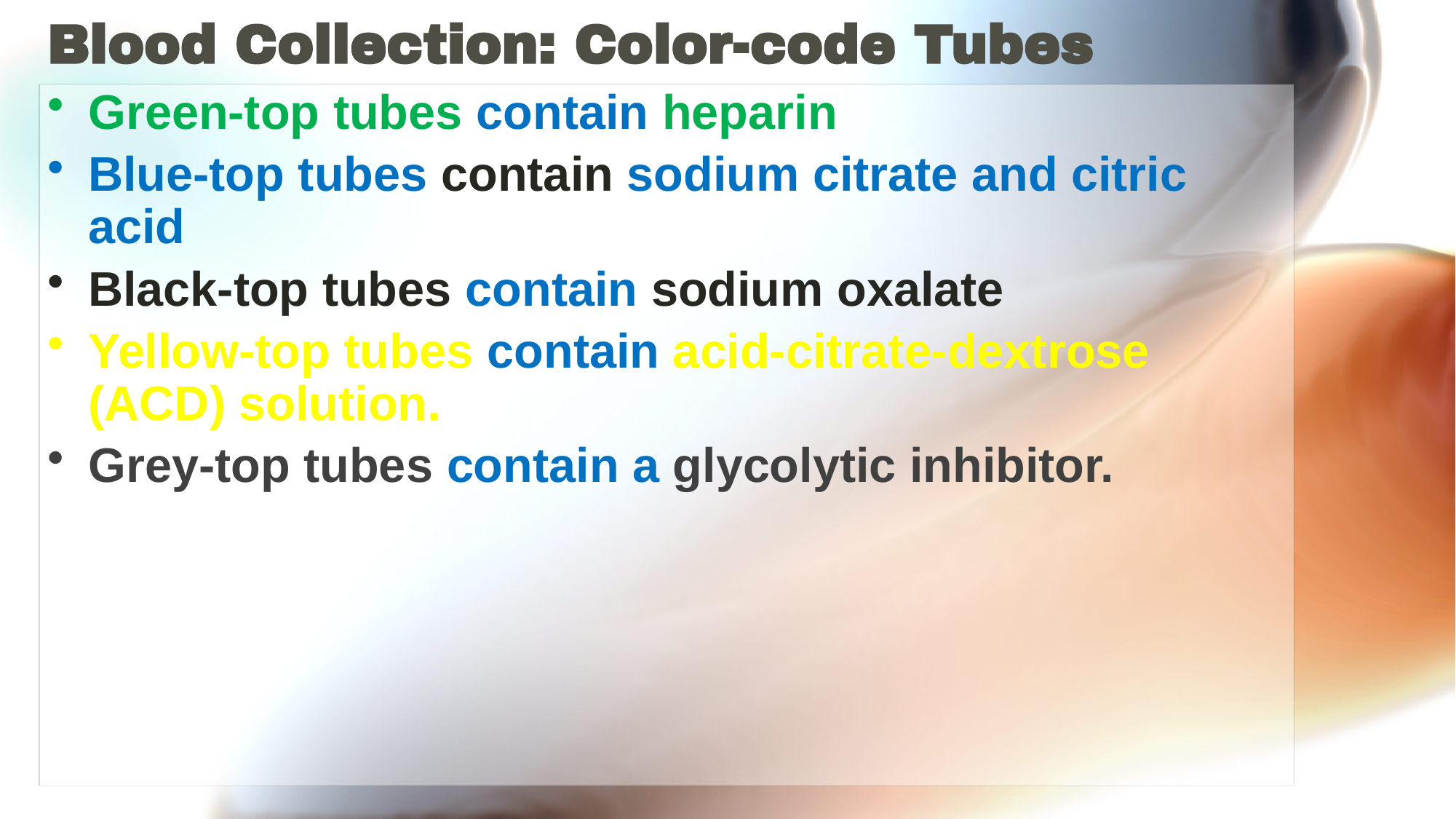

# Blood Collection: Color-code Tubes
Green-top tubes contain heparin
Blue-top tubes contain sodium citrate and citric acid
Black-top tubes contain sodium oxalate
Yellow-top tubes contain acid-citrate-dextrose (ACD) solution.
Grey-top tubes contain a glycolytic inhibitor.